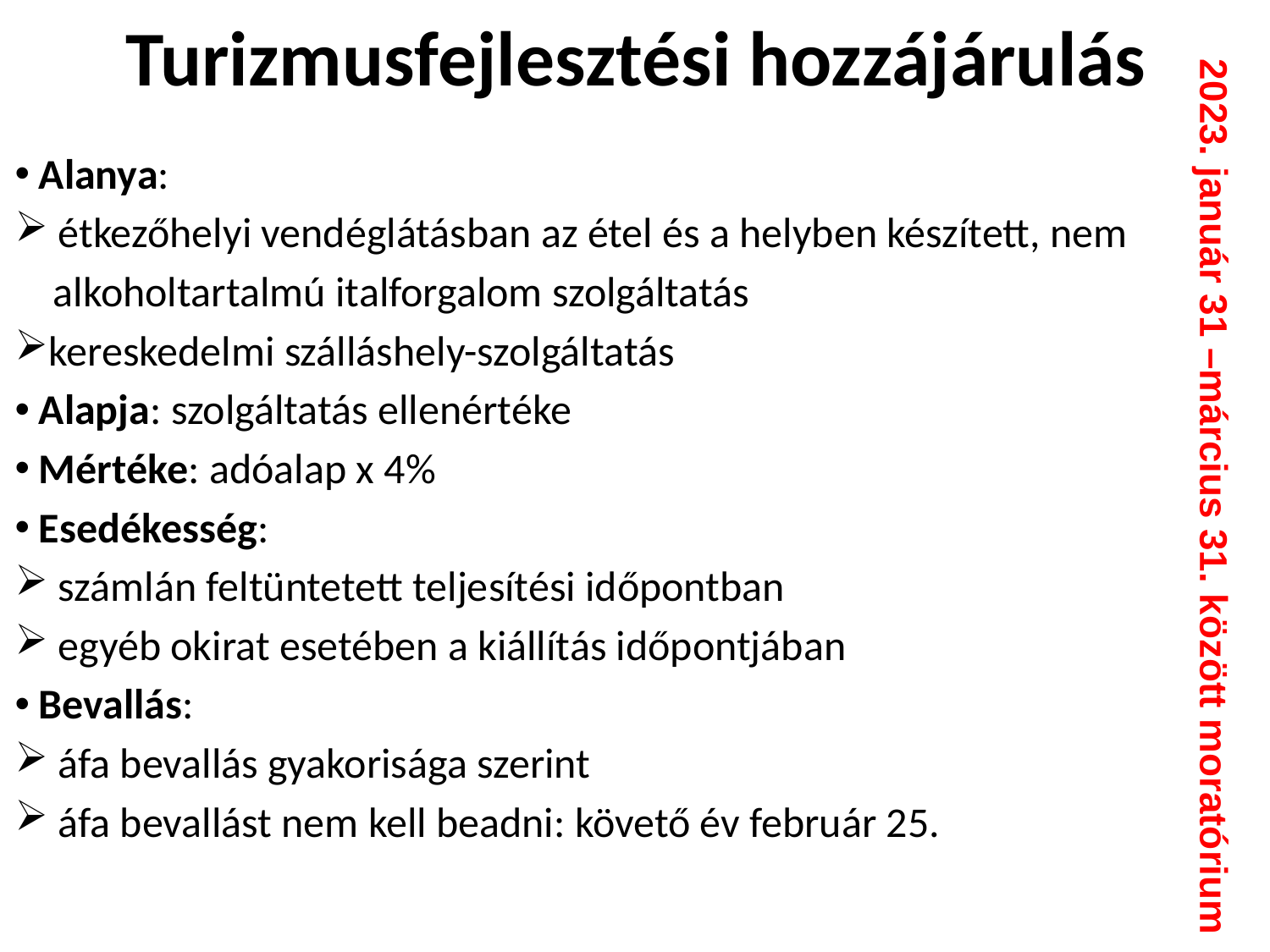

# Turizmusfejlesztési hozzájárulás
Alanya:
 étkezőhelyi vendéglátásban az étel és a helyben készített, nem
    alkoholtartalmú italforgalom szolgáltatás
kereskedelmi szálláshely-szolgáltatás
Alapja: szolgáltatás ellenértéke
Mértéke: adóalap x 4%
Esedékesség:
 számlán feltüntetett teljesítési időpontban
 egyéb okirat esetében a kiállítás időpontjában
Bevallás:
 áfa bevallás gyakorisága szerint
 áfa bevallást nem kell beadni: követő év február 25.
2023. január 31 –március 31. között moratórium